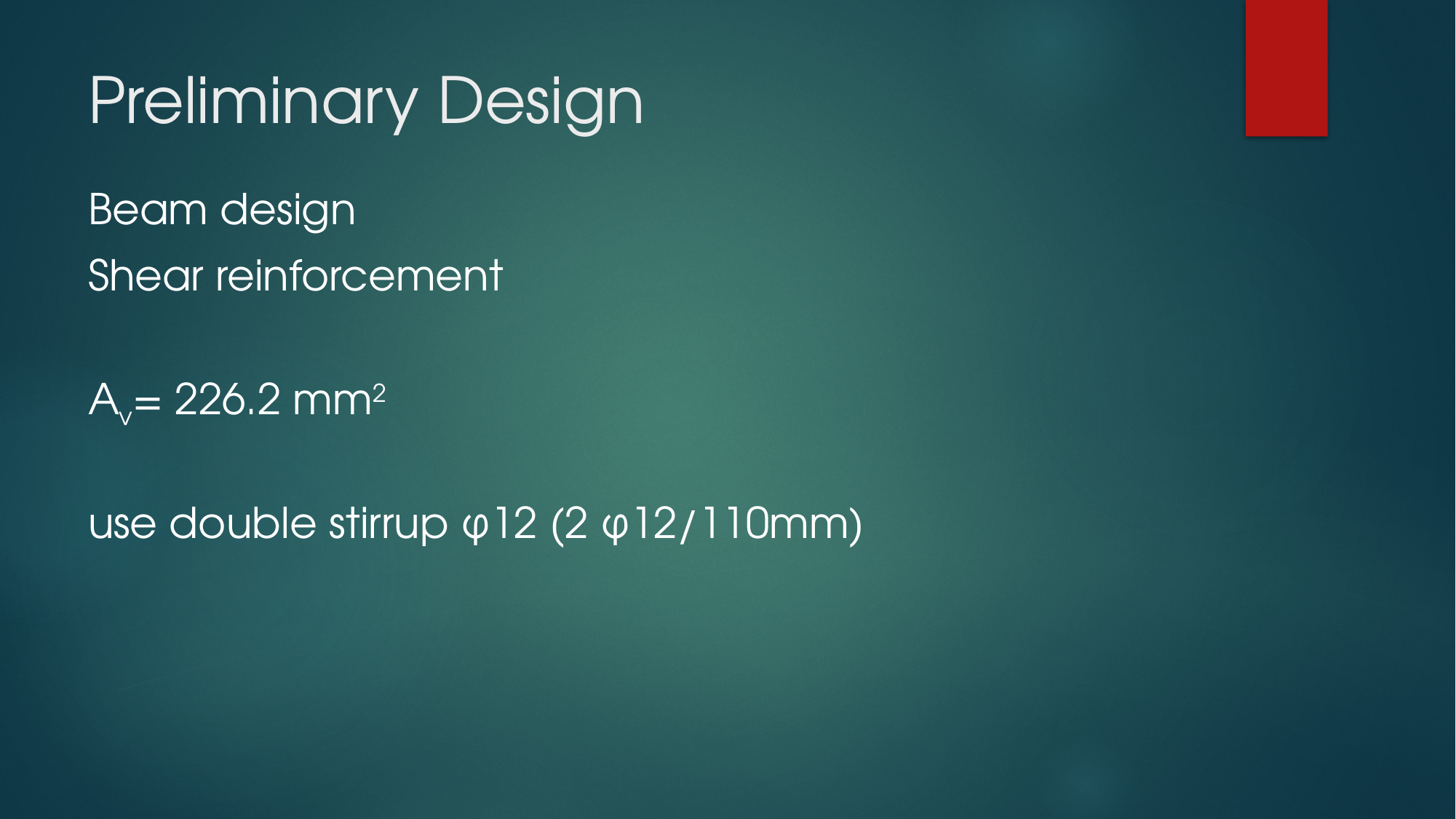

# Preliminary Design
Beam design
Shear reinforcement
Av= 226.2 mm2
use double stirrup φ12 (2 φ12/110mm)